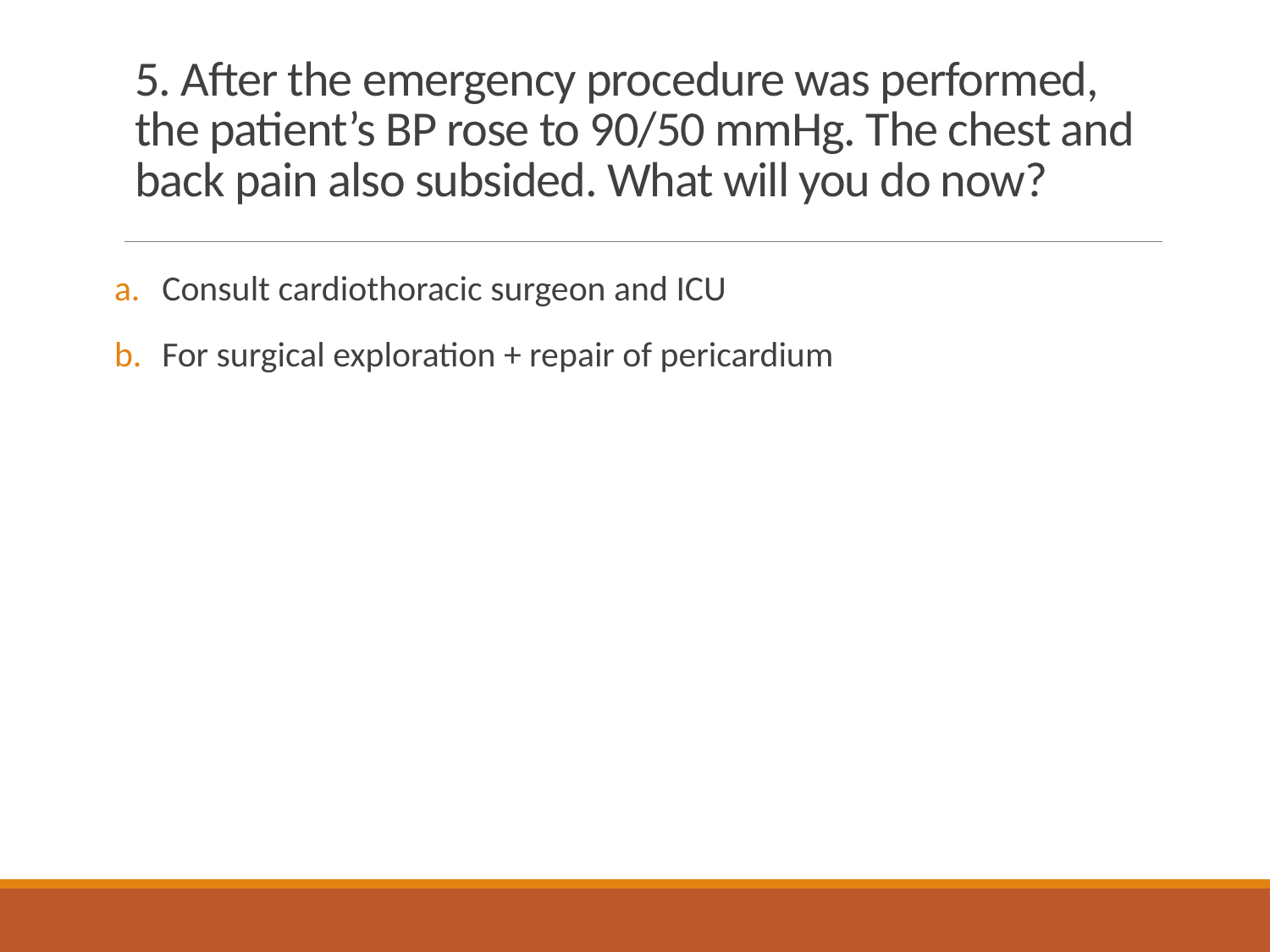

# 5. After the emergency procedure was performed, the patient’s BP rose to 90/50 mmHg. The chest and back pain also subsided. What will you do now?
Consult cardiothoracic surgeon and ICU
For surgical exploration + repair of pericardium